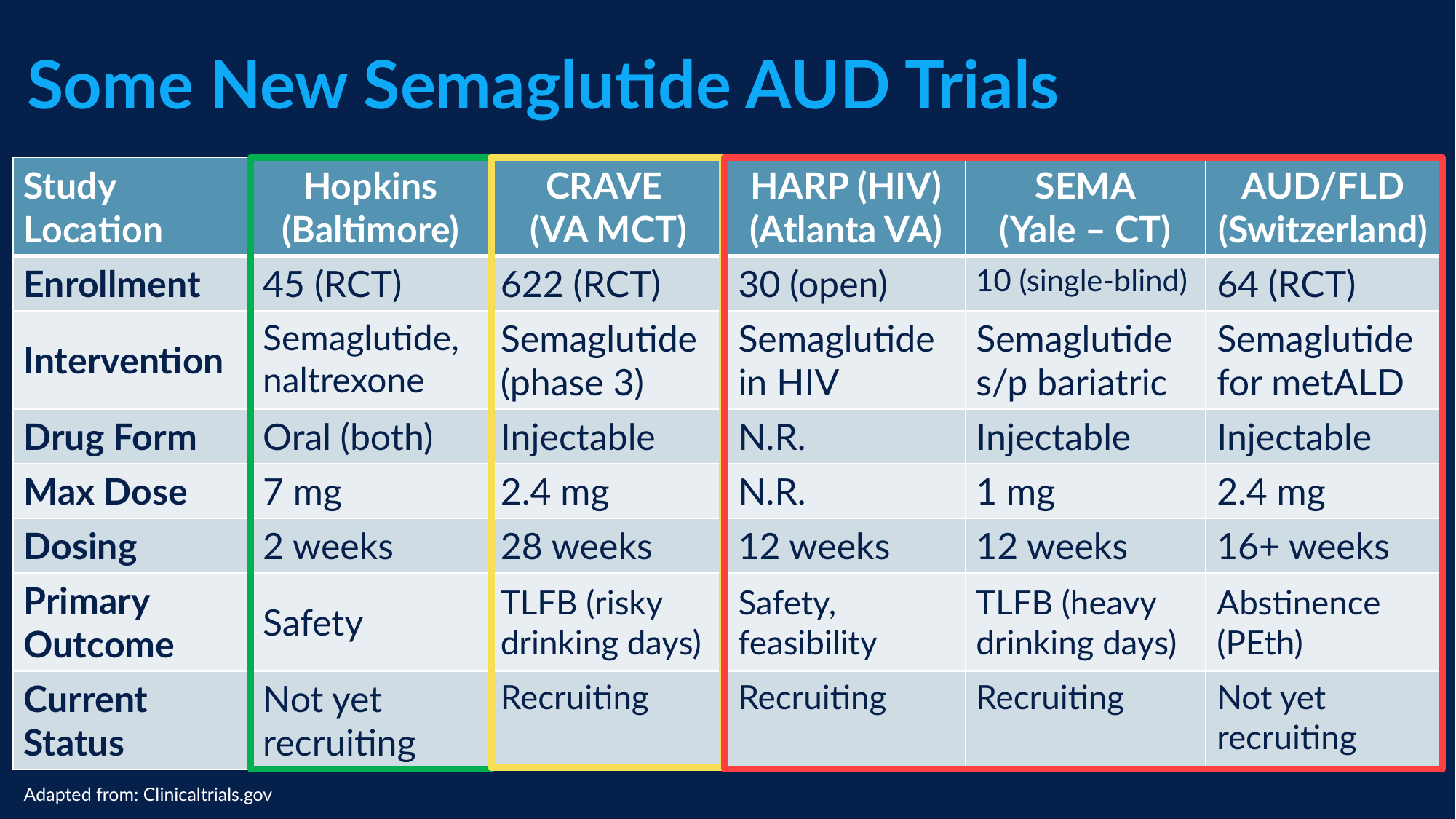

# Some New Semaglutide AUD Trials

| Study Location | Hopkins (Baltimore) | CRAVE (VA MCT) | HARP (HIV) (Atlanta VA) | SEMA (Yale – CT) | AUD/FLD (Switzerland) |
| --- | --- | --- | --- | --- | --- |
| Enrollment | 45 (RCT) | 622 (RCT) | 30 (open) | 10 (single-blind) | 64 (RCT) |
| Intervention | Semaglutide, naltrexone | Semaglutide (phase 3) | Semaglutide in HIV | Semaglutide s/p bariatric | Semaglutide for metALD |
| Drug Form | Oral (both) | Injectable | N.R. | Injectable | Injectable |
| Max Dose | 7 mg | 2.4 mg | N.R. | 1 mg | 2.4 mg |
| Dosing | 2 weeks | 28 weeks | 12 weeks | 12 weeks | 16+ weeks |
| Primary Outcome | Safety | TLFB (risky drinking days) | Safety, feasibility | TLFB (heavy drinking days) | Abstinence (PEth) |
| Current Status | Not yet recruiting | Recruiting | Recruiting | Recruiting | Not yet recruiting |
Adapted from: Clinicaltrials.gov